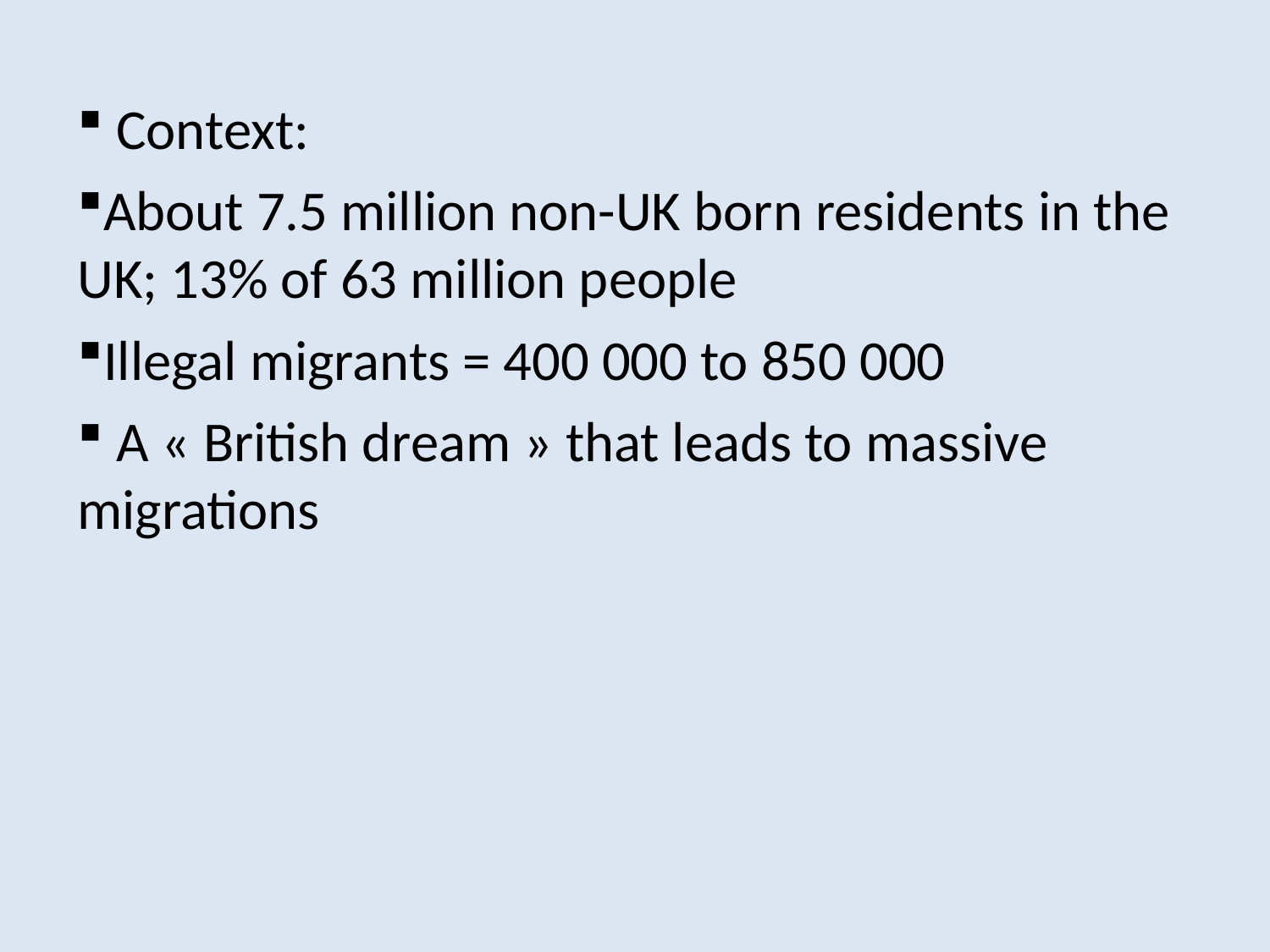

Context:
About 7.5 million non-UK born residents in the UK; 13% of 63 million people
Illegal migrants = 400 000 to 850 000
 A « British dream » that leads to massive migrations